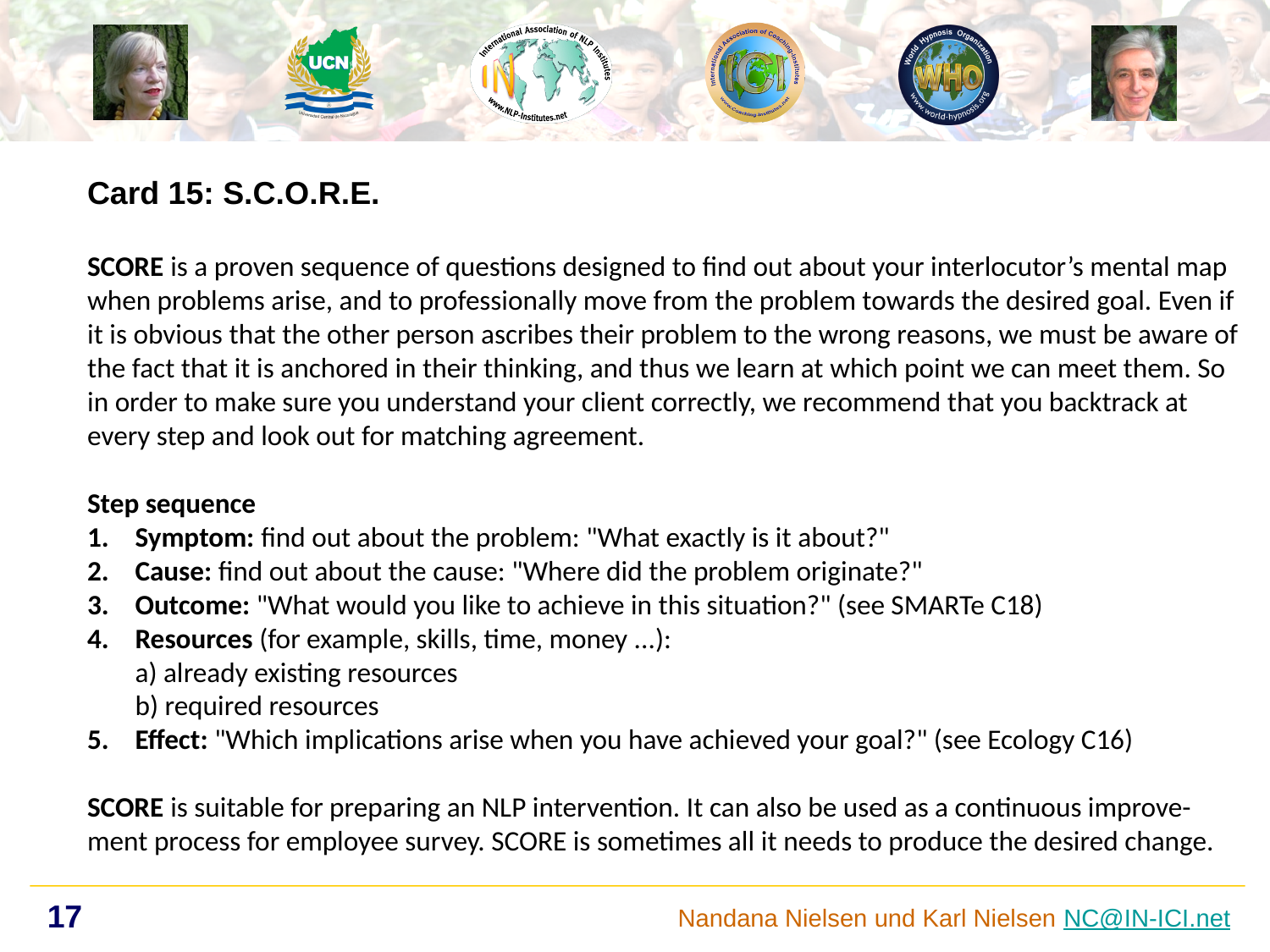

Card 15: S.C.O.R.E.

SCORE is a proven sequence of questions designed to find out about your interlocutor’s mental map when problems arise, and to professionally move from the problem towards the desired goal. Even if it is obvious that the other person ascribes their problem to the wrong reasons, we must be aware of the fact that it is anchored in their thinking, and thus we learn at which point we can meet them. So in order to make sure you understand your client correctly, we recommend that you backtrack at every step and look out for matching agreement.

Step sequence
Symptom: find out about the problem: "What exactly is it about?"
Cause: find out about the cause: "Where did the problem originate?"
Outcome: "What would you like to achieve in this situation?" (see SMARTe C18)
Resources (for example, skills, time, money ...):
a) already existing resources
b) required resources
Effect: "Which implications arise when you have achieved your goal?" (see Ecology C16)

SCORE is suitable for preparing an NLP intervention. It can also be used as a continuous improve-ment process for employee survey. SCORE is sometimes all it needs to produce the desired change.